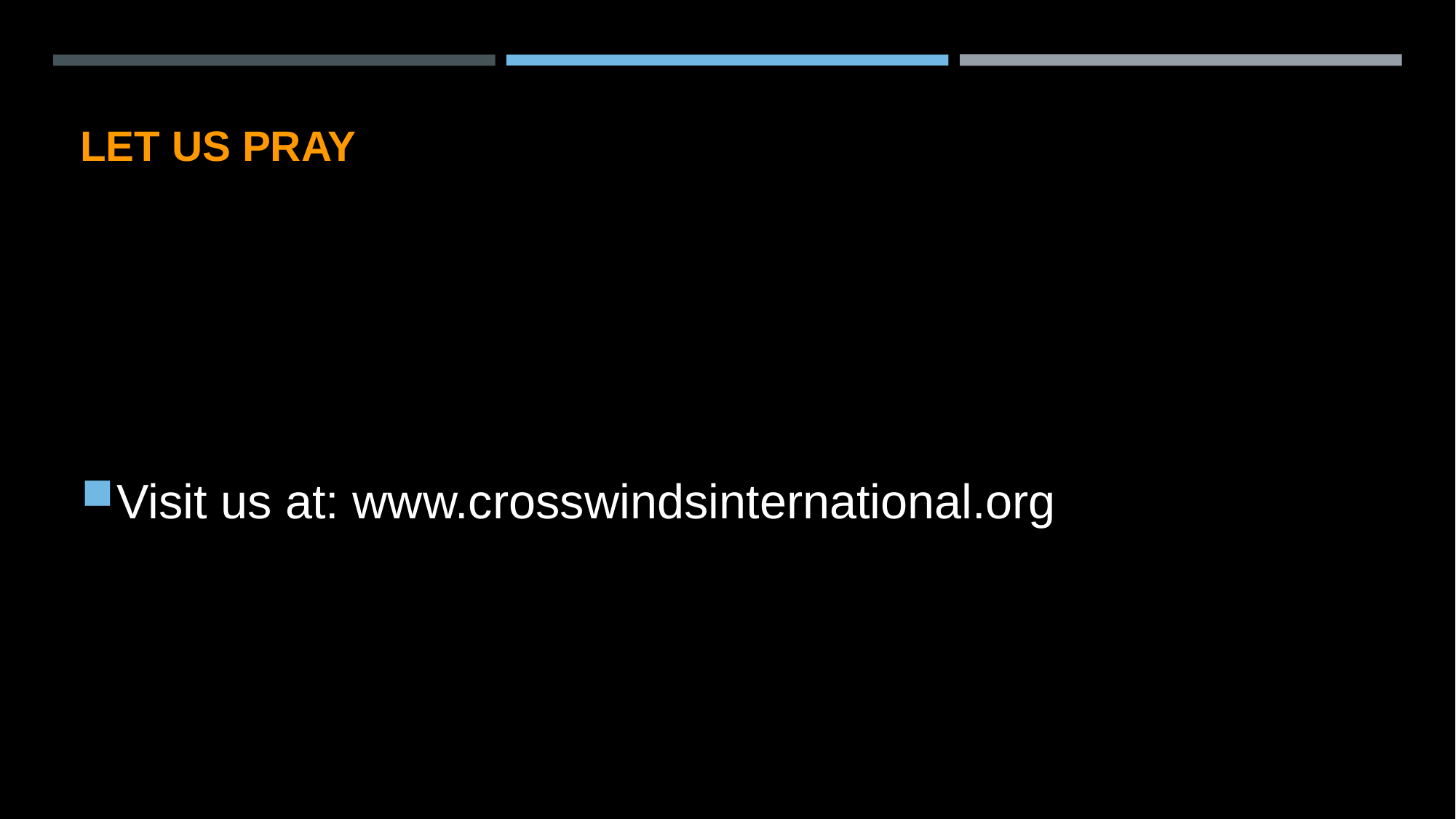

# Let Us Pray
Visit us at: www.crosswindsinternational.org